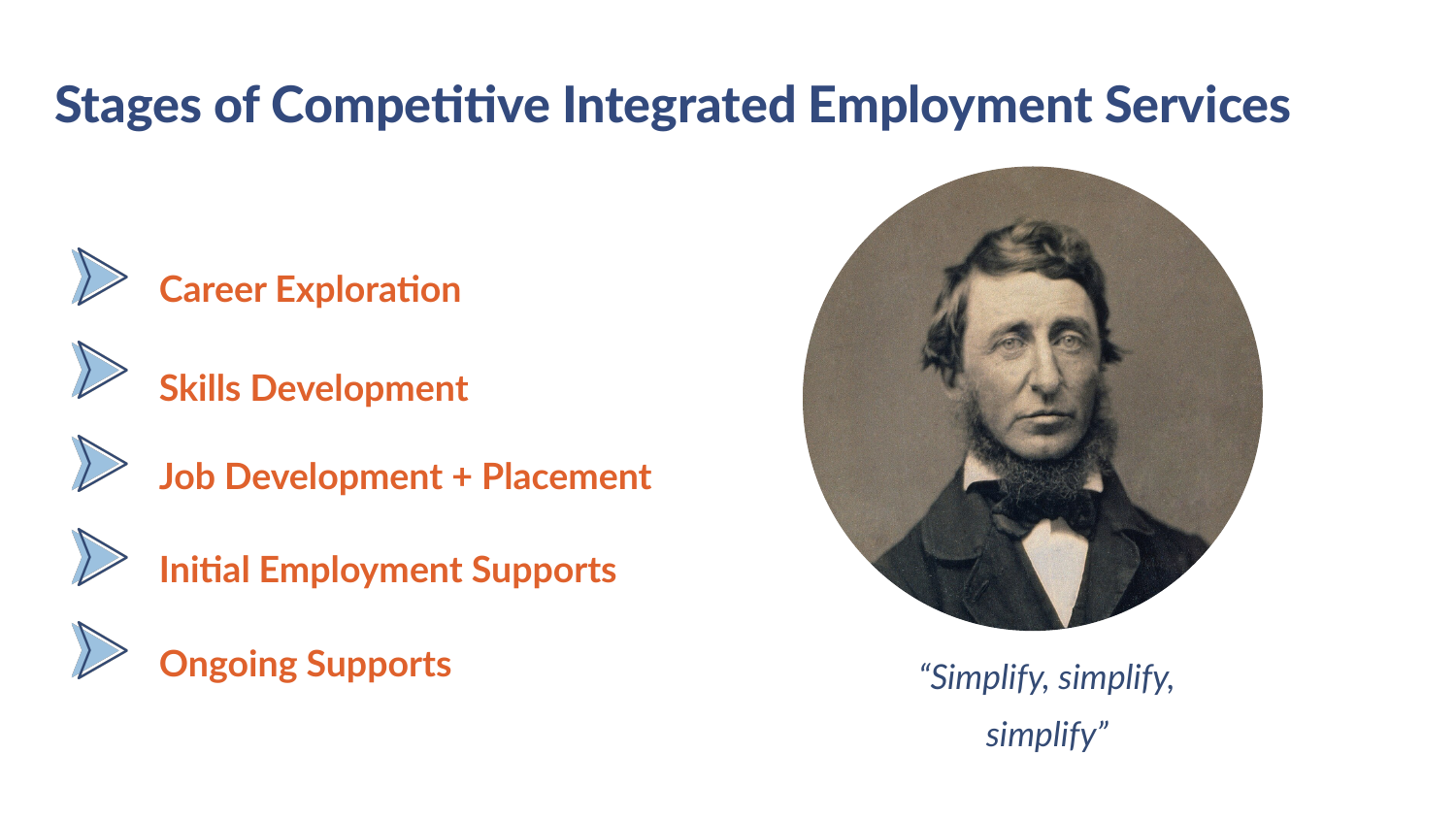

Stages of Competitive Integrated Employment Services

Career Exploration

Skills Development

Job Development + Placement

Initial Employment Supports

Ongoing Supports
“Simplify, simplify, simplify”